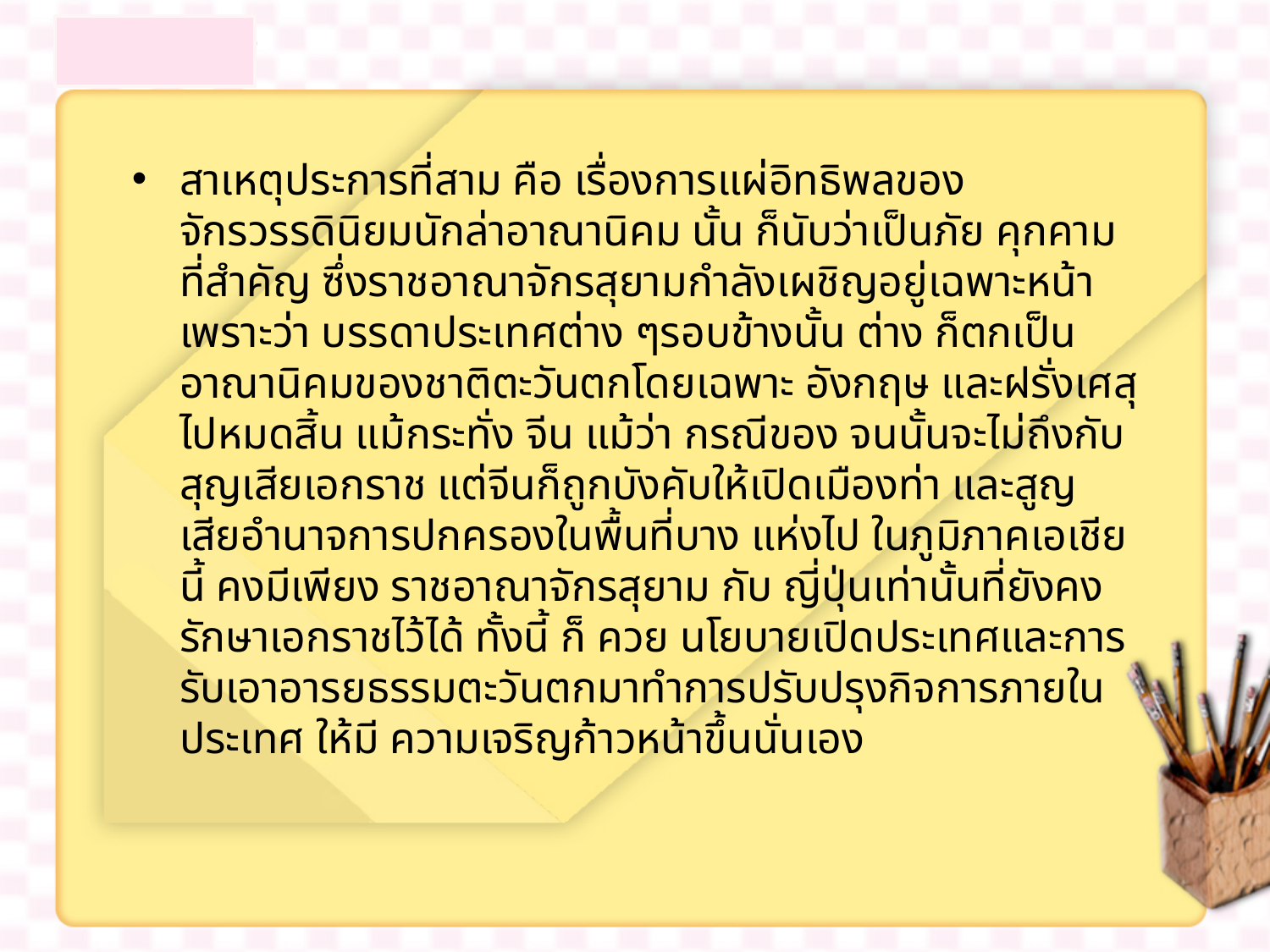

สาเหตุประการที่สาม คือ เรื่องการแผ่อิทธิพลของจักรวรรดินิยมนักล่าอาณานิคม นั้น ก็นับว่าเป็นภัย คุกคามที่สำคัญ ซึ่งราชอาณาจักรสุยามกำลังเผชิญอยู่เฉพาะหน้า เพราะว่า บรรดาประเทศต่าง ๆรอบข้างนั้น ต่าง ก็ตกเป็นอาณานิคมของชาติตะวันตกโดยเฉพาะ อังกฤษ และฝรั่งเศสุไปหมดสิ้น แม้กระทั่ง จีน แม้ว่า กรณีของ จนนั้นจะไม่ถึงกับสุญเสียเอกราช แต่จีนก็ถูกบังคับให้เปิดเมืองท่า และสูญเสียอำนาจการปกครองในพื้นที่บาง แห่งไป ในภูมิภาคเอเชียนี้ คงมีเพียง ราชอาณาจักรสุยาม กับ ญี่ปุ่นเท่านั้นที่ยังคงรักษาเอกราชไว้ได้ ทั้งนี้ ก็ ควย นโยบายเปิดประเทศและการรับเอาอารยธรรมตะวันตกมาทำการปรับปรุงกิจการภายในประเทศ ให้มี ความเจริญก้าวหน้าขึ้นนั่นเอง